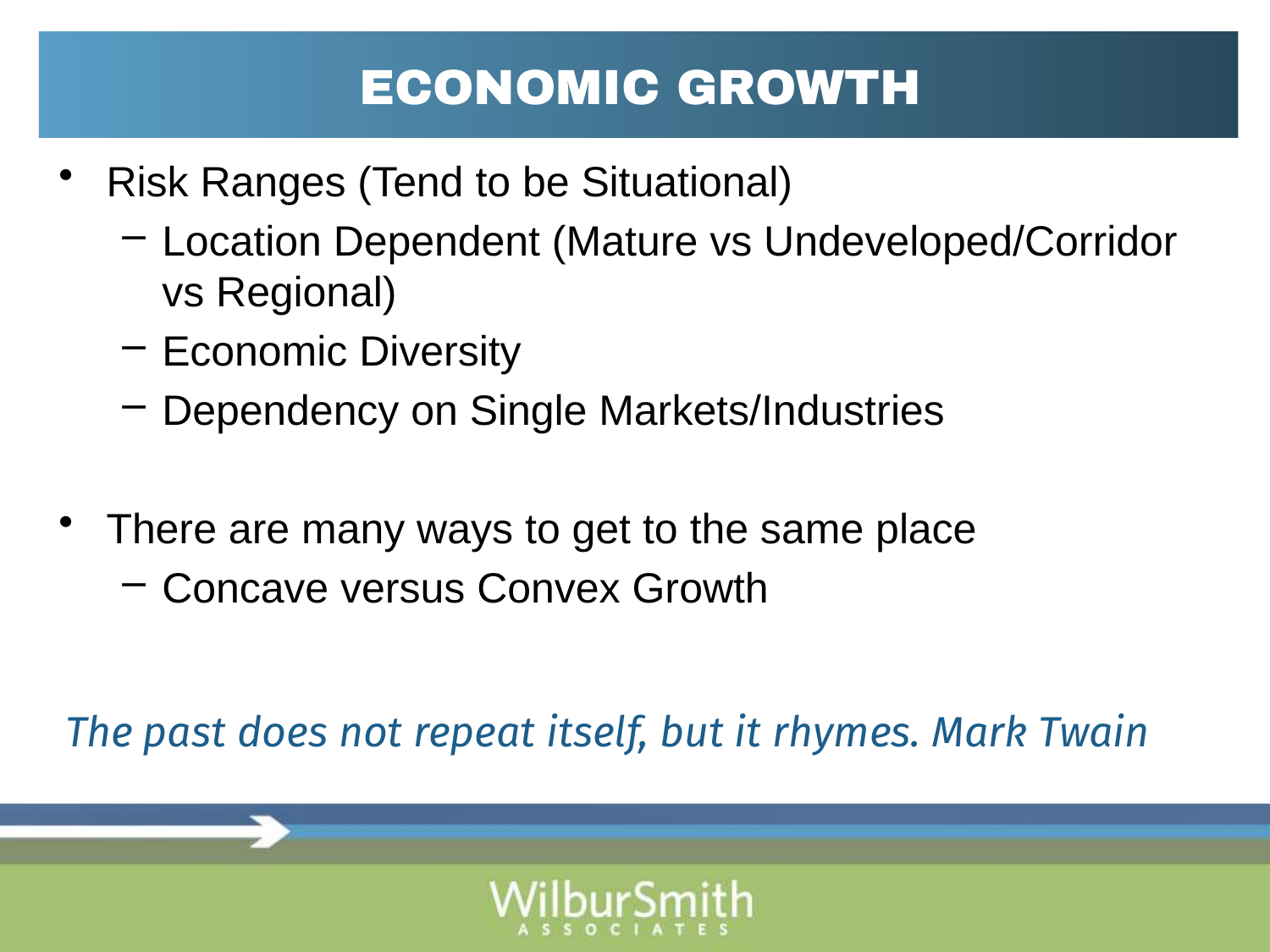

# ECONOMIC GROWTH

Risk Ranges (Tend to be Situational)
Location Dependent (Mature vs Undeveloped/Corridor vs Regional)
Economic Diversity
Dependency on Single Markets/Industries

There are many ways to get to the same place
Concave versus Convex Growth
The past does not repeat itself, but it rhymes. Mark Twain